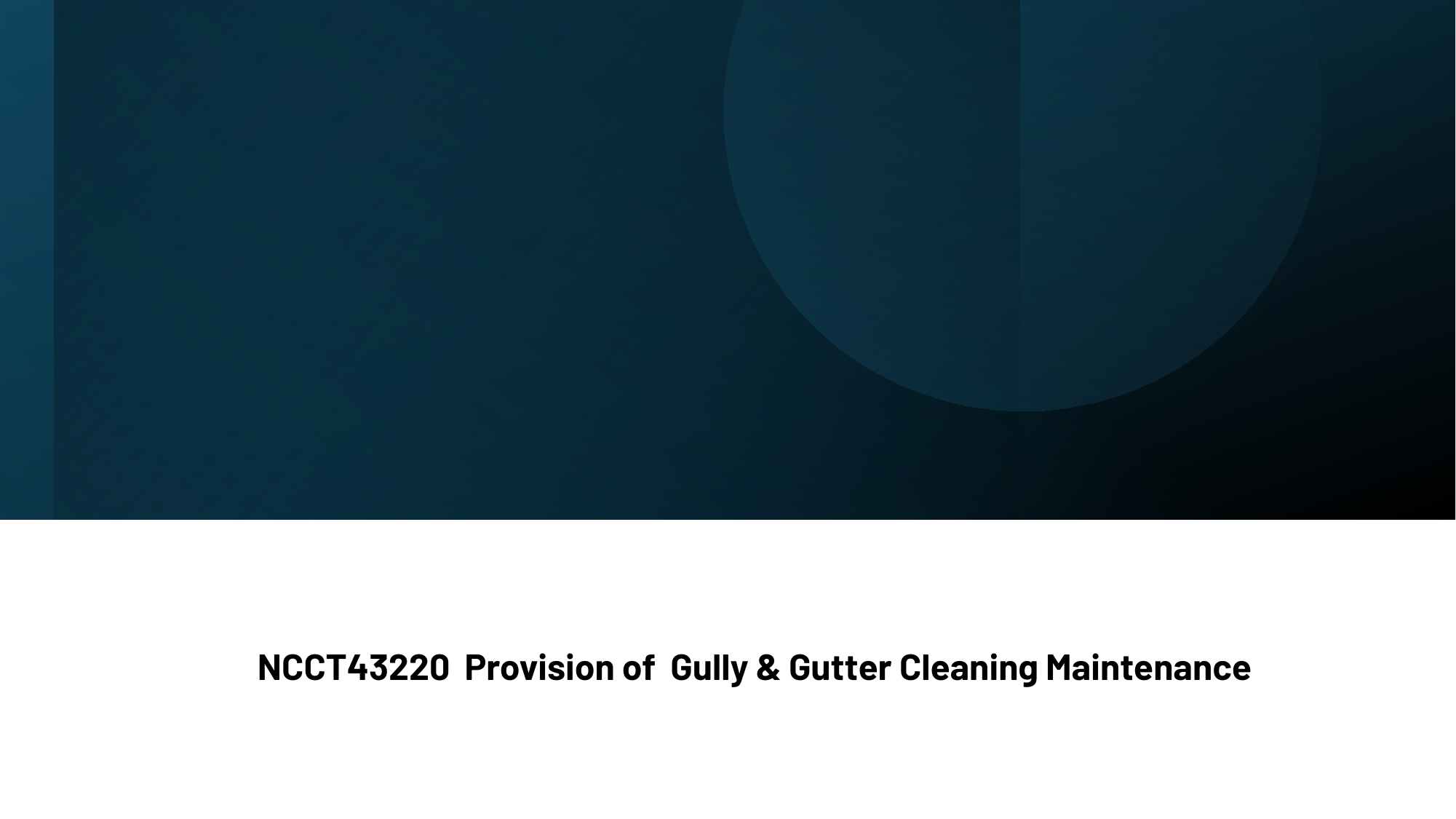

NCCT43220  Provision of  Gully & Gutter Cleaning Maintenance